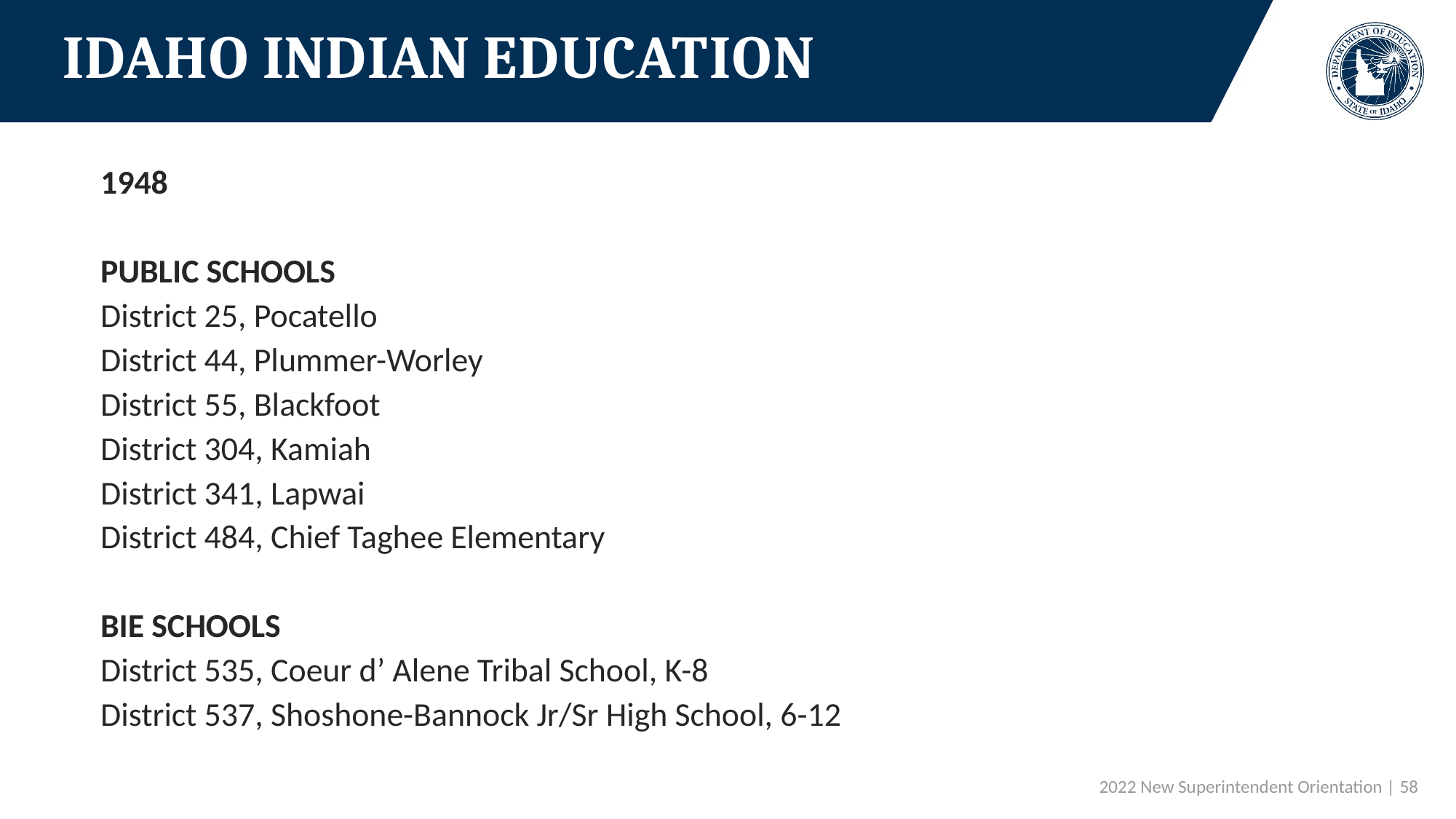

# IDAHO INDIAN EDUCATION
1948

PUBLIC SCHOOLS
District 25, Pocatello
District 44, Plummer-Worley
District 55, Blackfoot
District 304, Kamiah
District 341, Lapwai
District 484, Chief Taghee Elementary

BIE SCHOOLS
District 535, Coeur d’ Alene Tribal School, K-8
District 537, Shoshone-Bannock Jr/Sr High School, 6-12

 2022 New Superintendent Orientation | 58